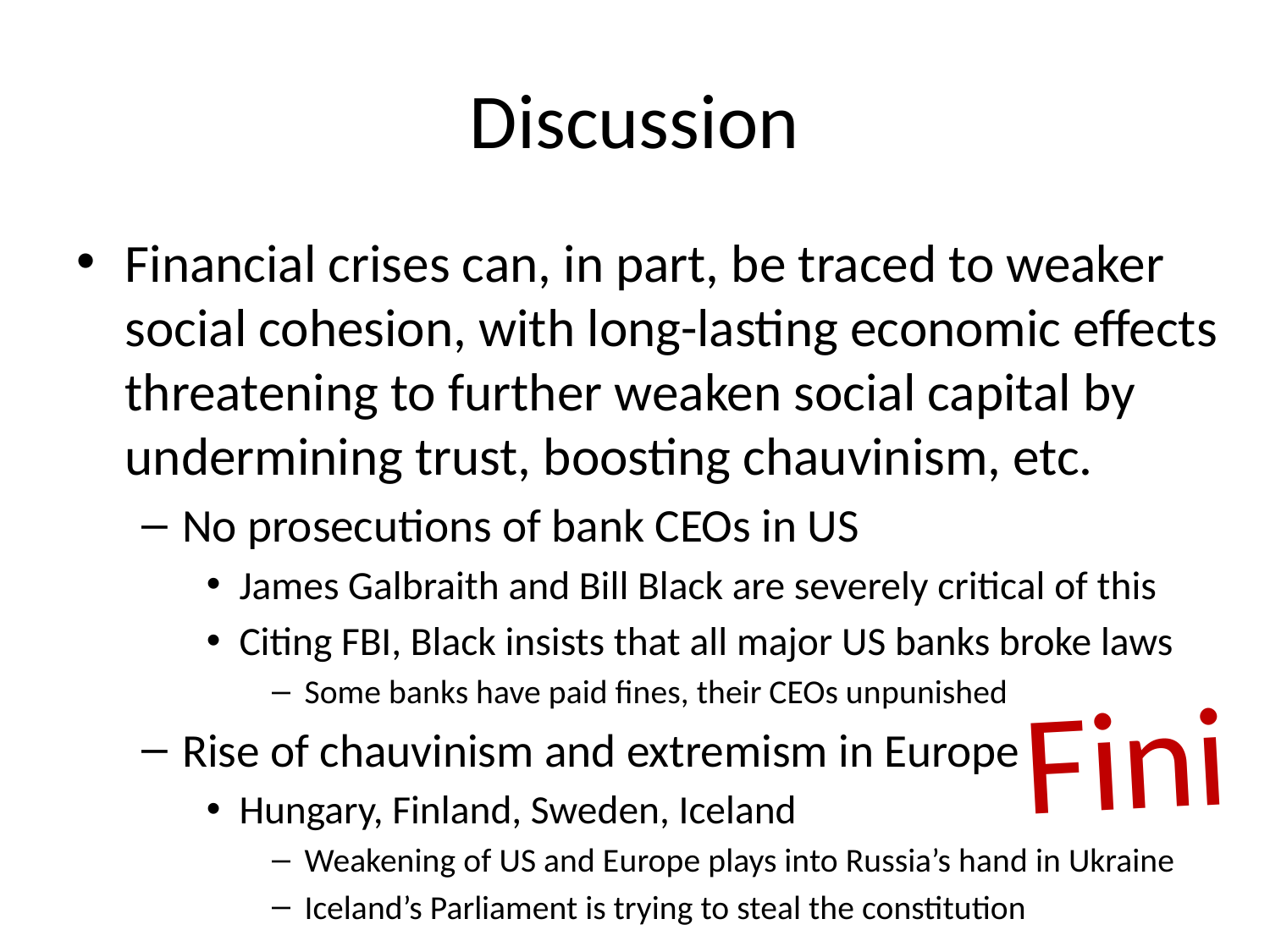

# Discussion
Financial crises can, in part, be traced to weaker social cohesion, with long-lasting economic effects threatening to further weaken social capital by undermining trust, boosting chauvinism, etc.
No prosecutions of bank CEOs in US
James Galbraith and Bill Black are severely critical of this
Citing FBI, Black insists that all major US banks broke laws
Some banks have paid fines, their CEOs unpunished
Rise of chauvinism and extremism in Europe
Hungary, Finland, Sweden, Iceland
Weakening of US and Europe plays into Russia’s hand in Ukraine
Iceland’s Parliament is trying to steal the constitution
Fini